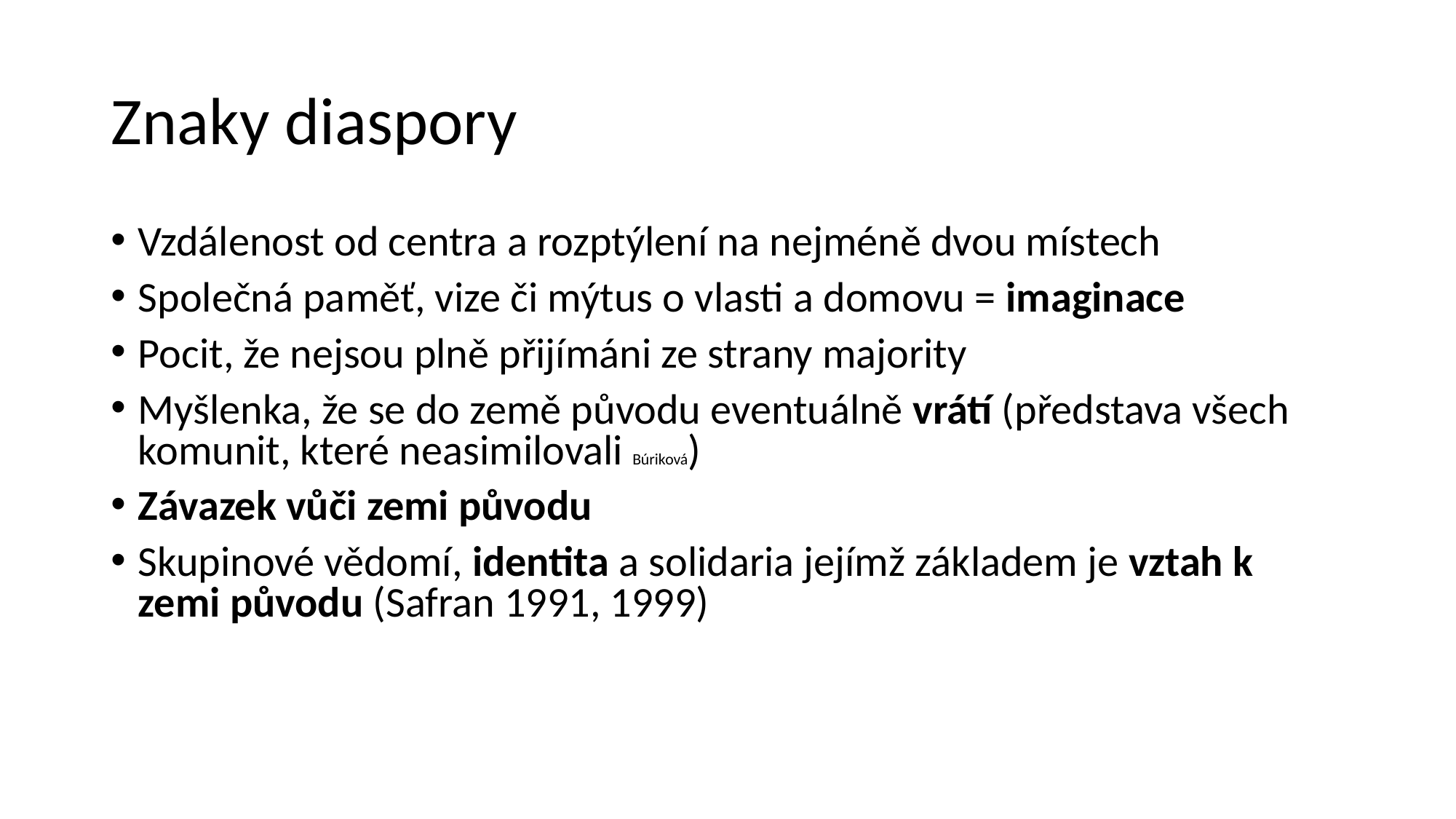

# Znaky diaspory
Vzdálenost od centra a rozptýlení na nejméně dvou místech
Společná paměť, vize či mýtus o vlasti a domovu = imaginace
Pocit, že nejsou plně přijímáni ze strany majority
Myšlenka, že se do země původu eventuálně vrátí (představa všech komunit, které neasimilovali Búriková)
Závazek vůči zemi původu
Skupinové vědomí, identita a solidaria jejímž základem je vztah k zemi původu (Safran 1991, 1999)